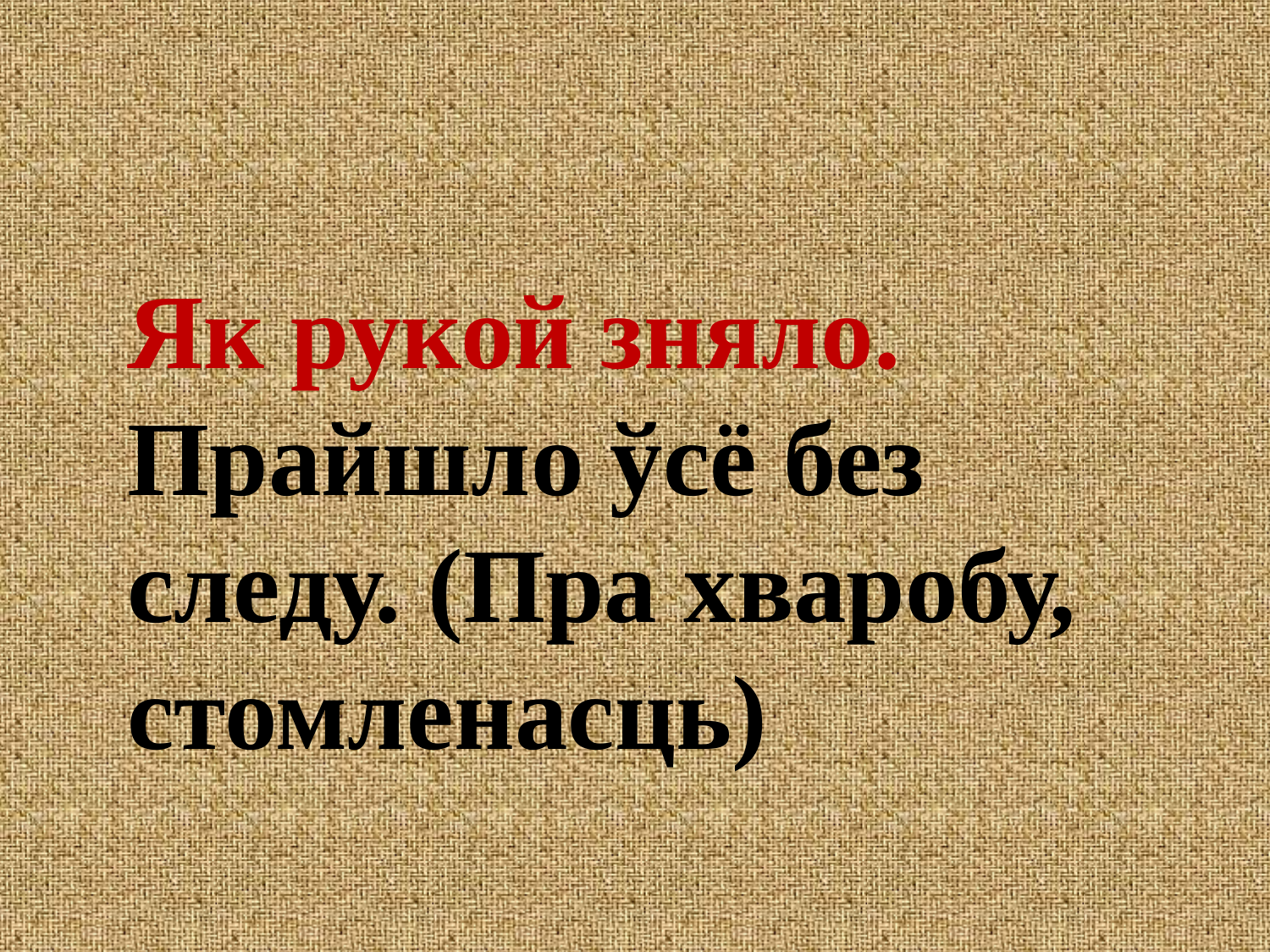

Як рукой зняло.
Прайшло ўсё без следу. (Пра хваробу, стомленасць)